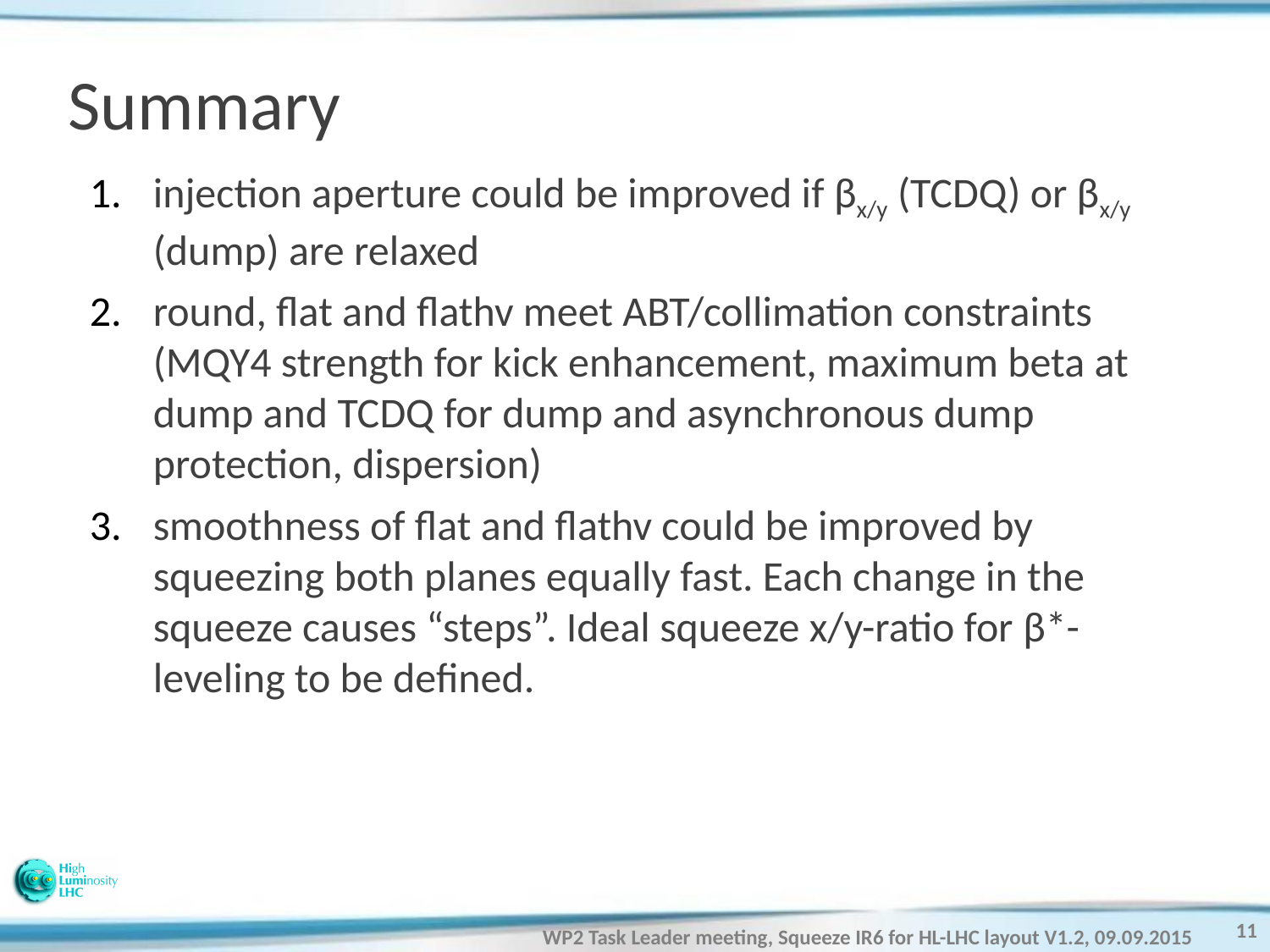

# Summary
injection aperture could be improved if βx/y (TCDQ) or βx/y (dump) are relaxed
round, flat and flathv meet ABT/collimation constraints (MQY4 strength for kick enhancement, maximum beta at dump and TCDQ for dump and asynchronous dump protection, dispersion)
smoothness of flat and flathv could be improved by squeezing both planes equally fast. Each change in the squeeze causes “steps”. Ideal squeeze x/y-ratio for β*-leveling to be defined.
11